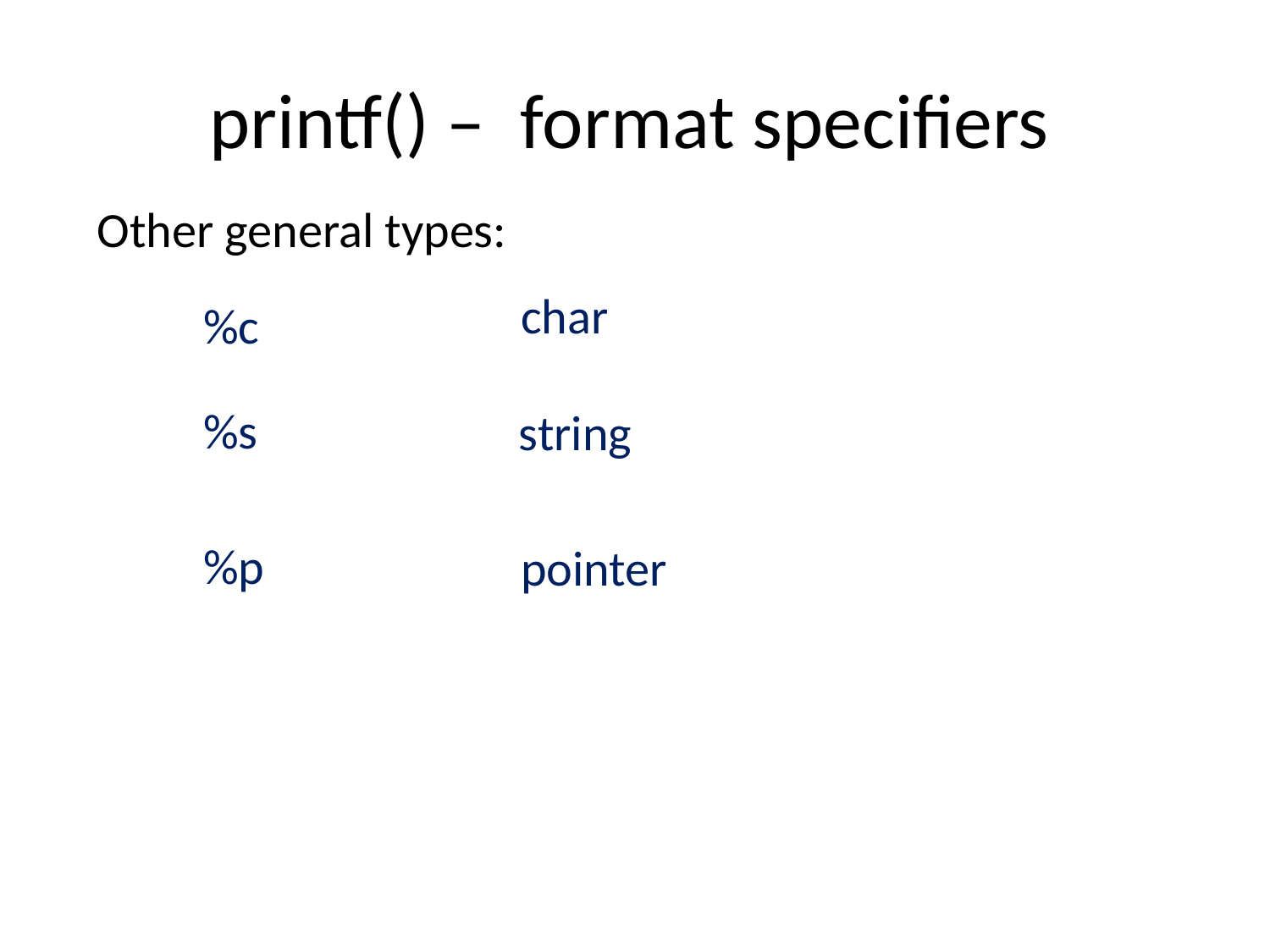

# printf() –  format specifiers
Other general types:
char
%c

%s

string
%p

pointer